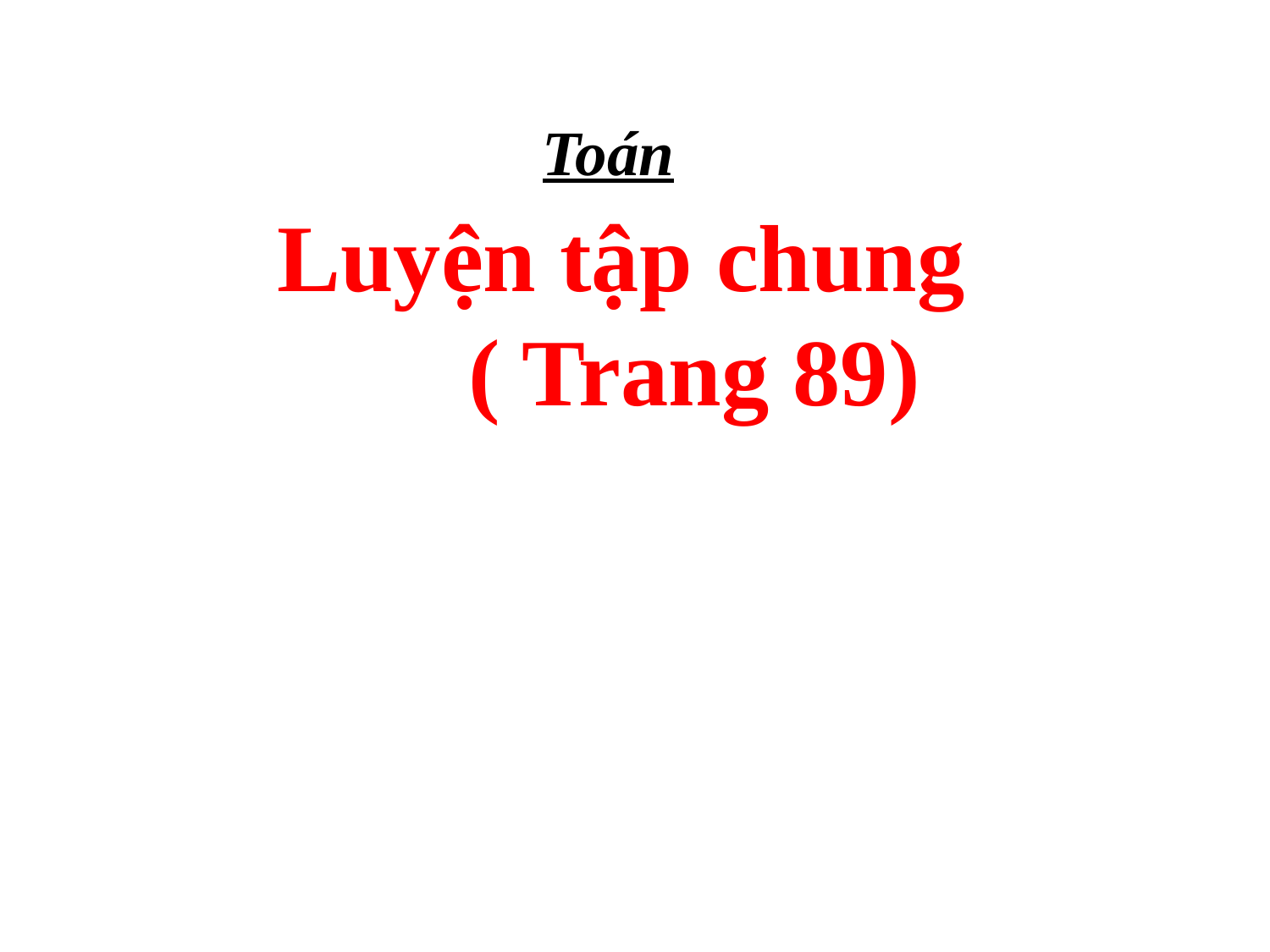

Toán
Luyện tập chung
        ( Trang 89)